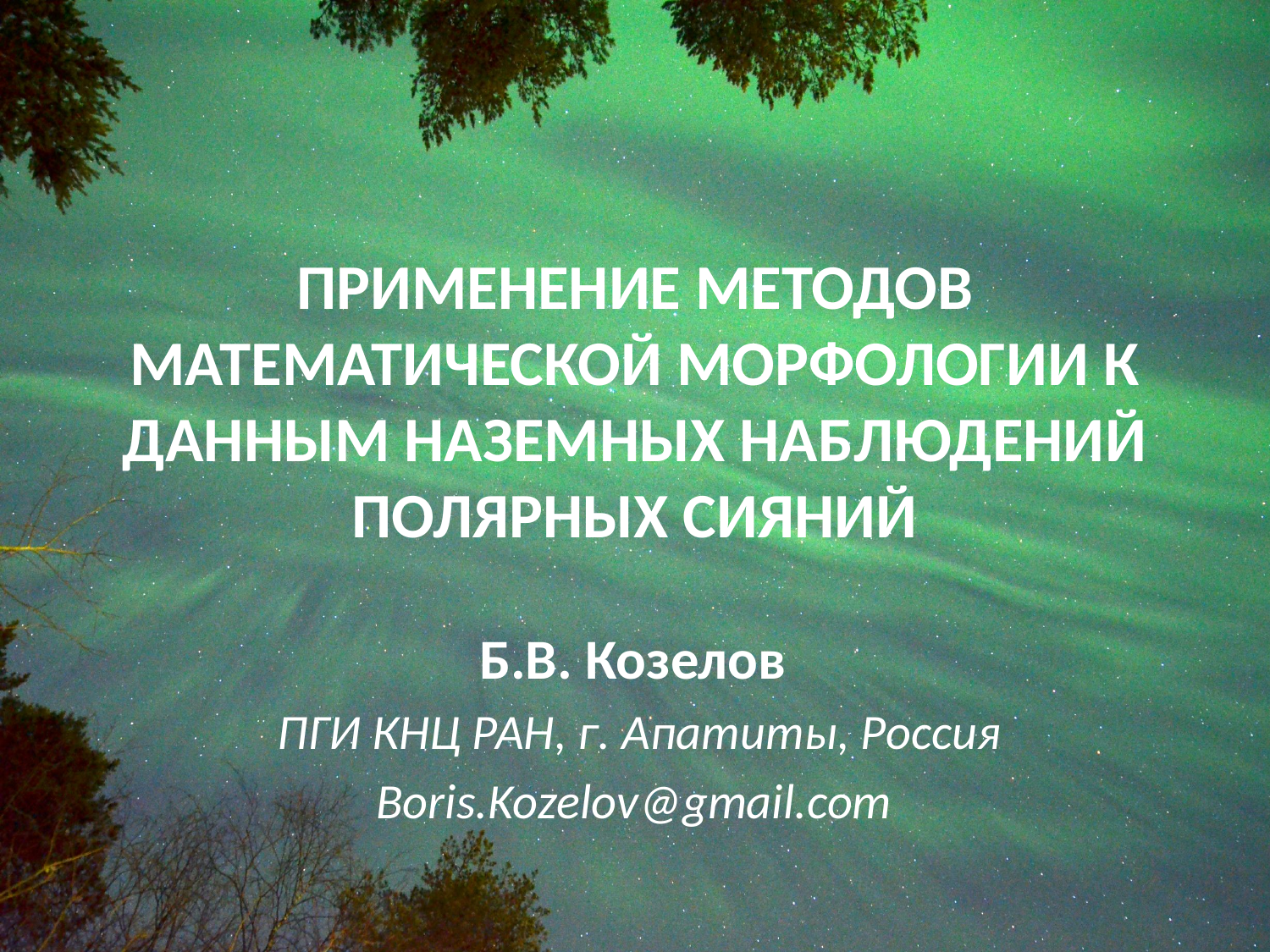

# Применение методов математической морфологии к данным наземных наблюдений полярных сияний
Б.В. Козелов
ПГИ КНЦ РАН, г. Апатиты, Россия
Boris.Kozelov@gmail.com